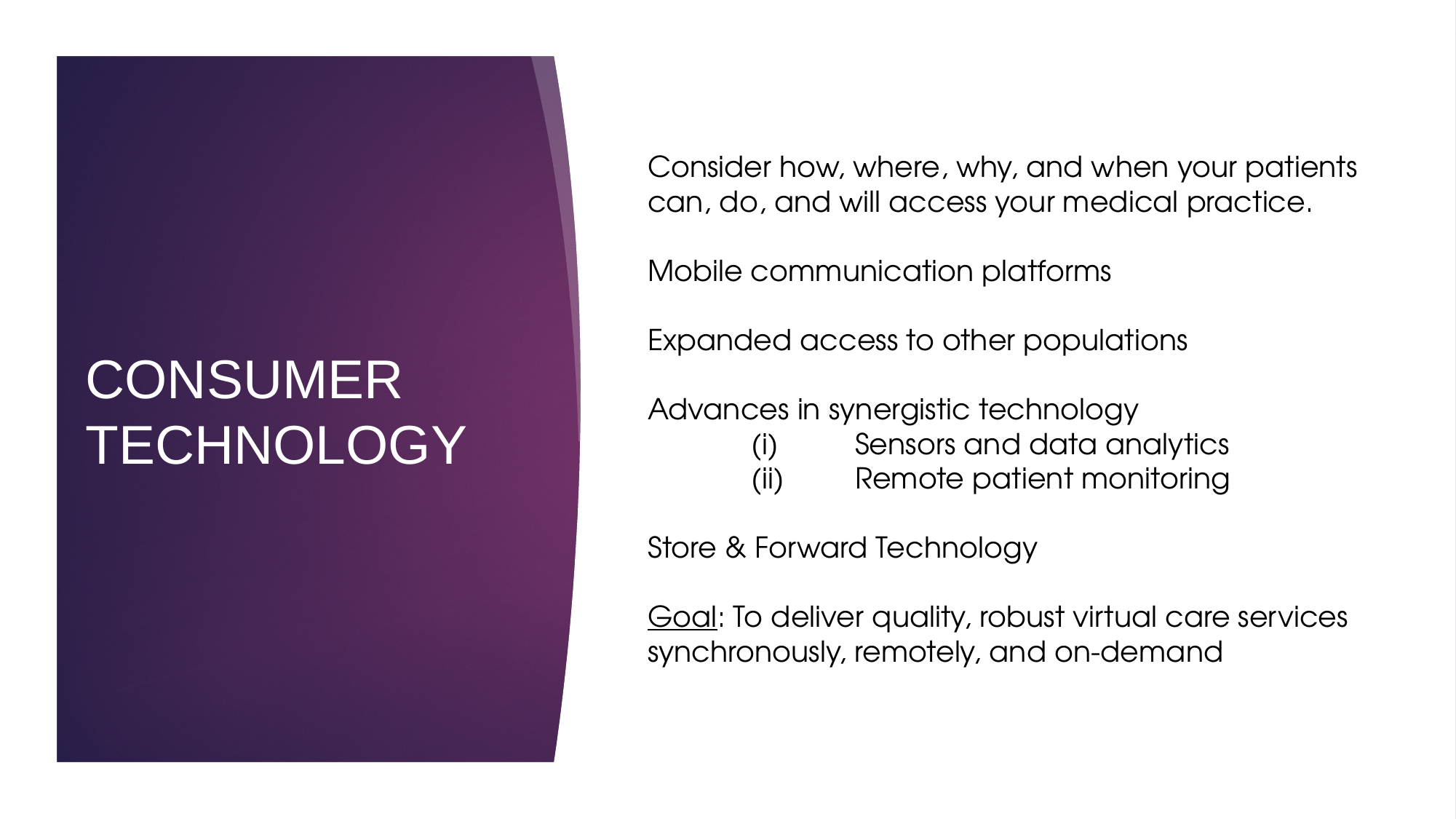

Consumer technology
# Consider how, where, why, and when your patients can, do, and will access your medical practice. Mobile communication platforms Expanded access to other populations Advances in synergistic technology (i)	Sensors and data analytics (ii)	Remote patient monitoring Store & Forward Technology Goal: To deliver quality, robust virtual care services synchronously, remotely, and on-demand